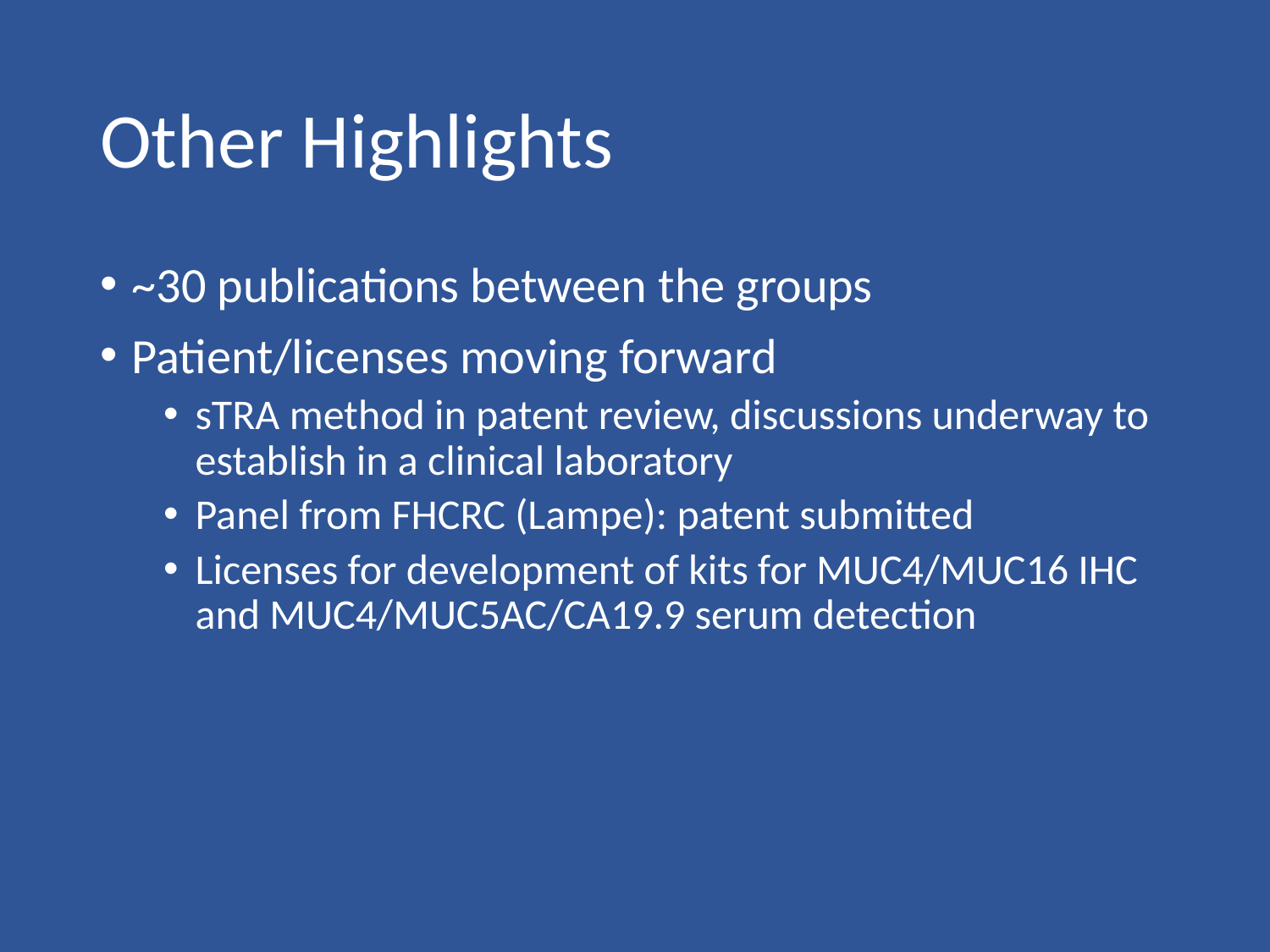

# Other Highlights
~30 publications between the groups
Patient/licenses moving forward
sTRA method in patent review, discussions underway to establish in a clinical laboratory
Panel from FHCRC (Lampe): patent submitted
Licenses for development of kits for MUC4/MUC16 IHC and MUC4/MUC5AC/CA19.9 serum detection